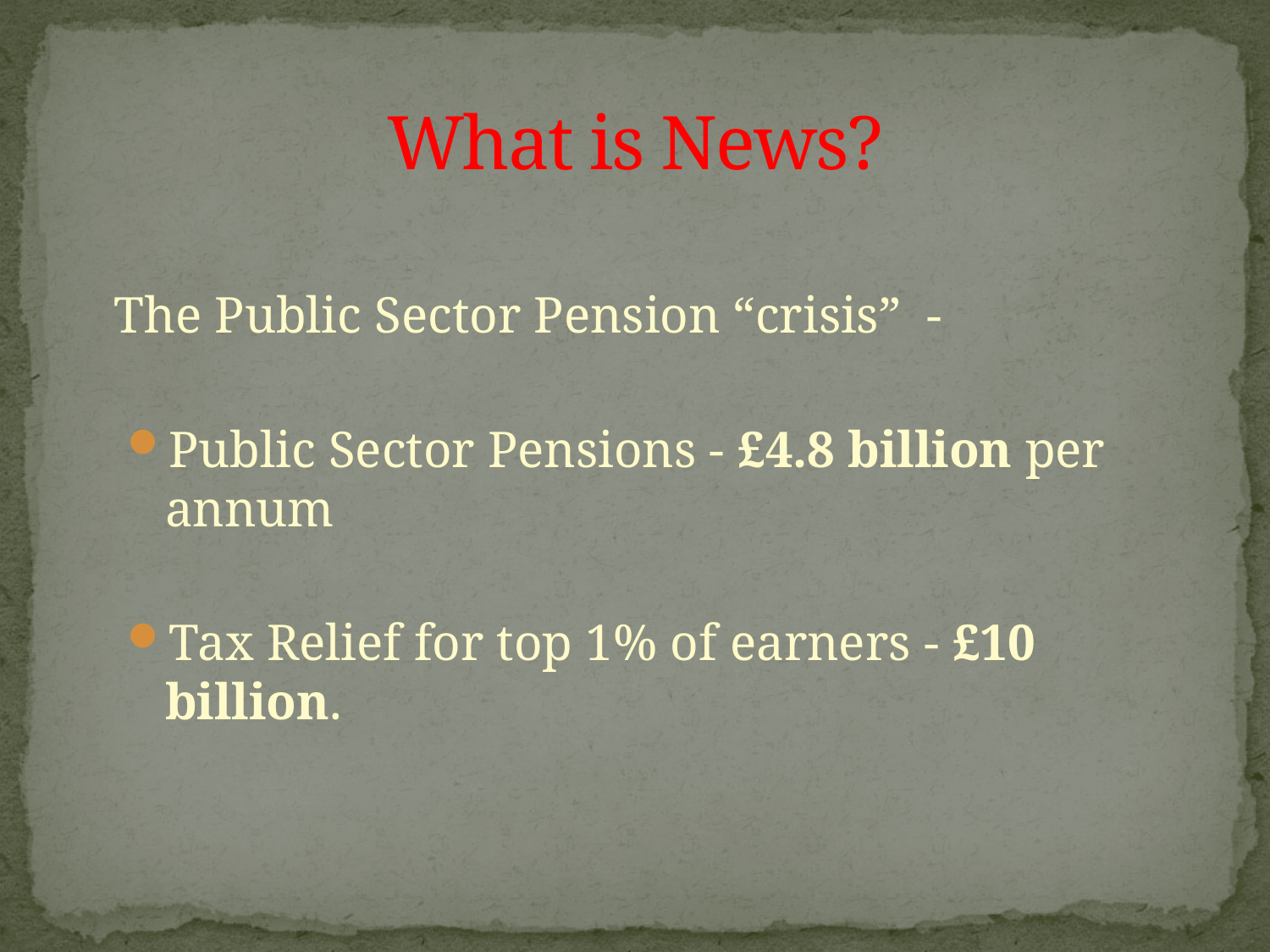

# What is News?

	The Public Sector Pension “crisis”  -

Public Sector Pensions - £4.8 billion per annum

Tax Relief for top 1% of earners - £10 billion.